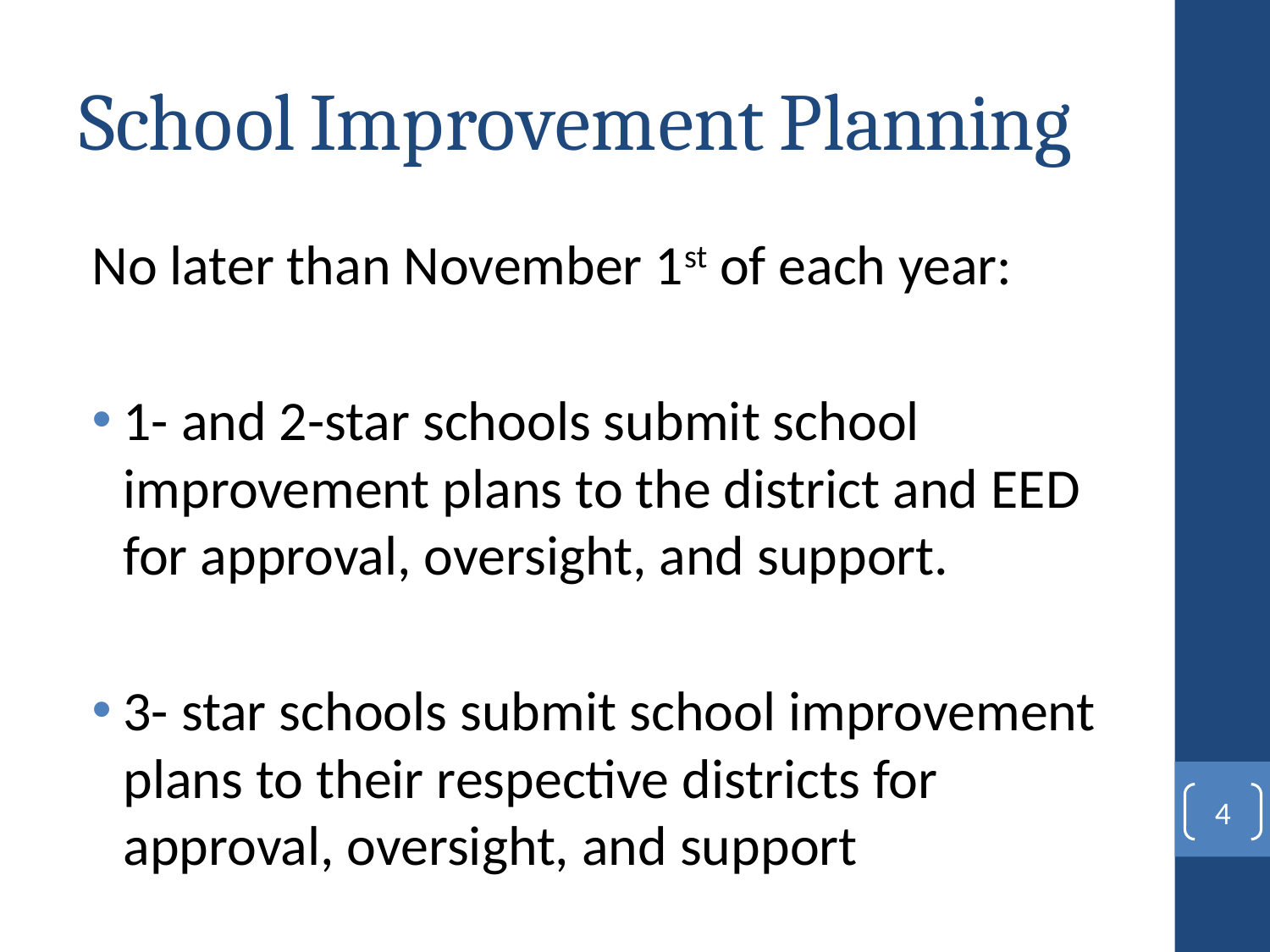

# School Improvement Planning
No later than November 1st of each year:

1- and 2-star schools submit school improvement plans to the district and EED for approval, oversight, and support.

3- star schools submit school improvement plans to their respective districts for approval, oversight, and support
4